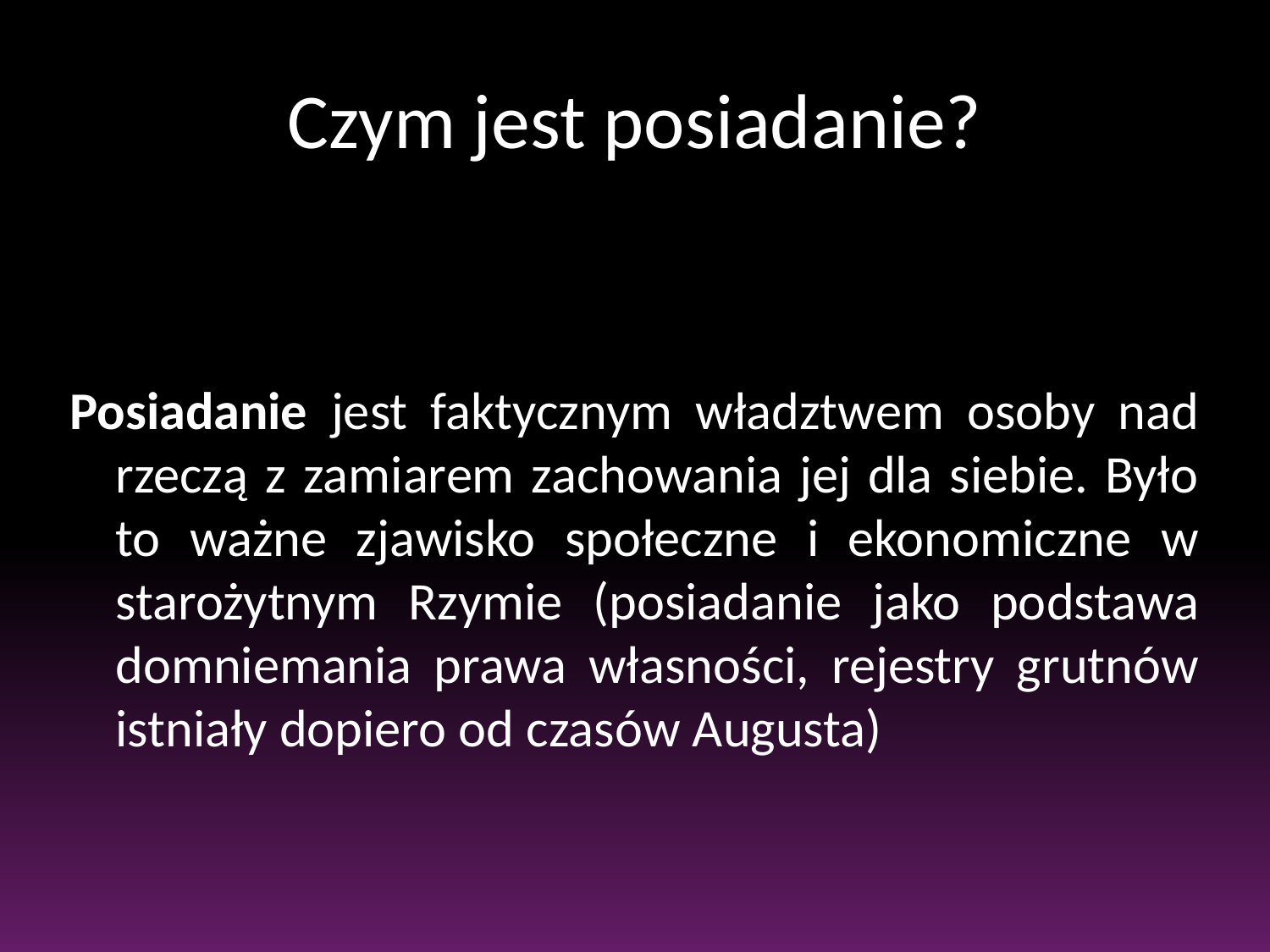

# Czym jest posiadanie?

Posiadanie jest faktycznym władztwem osoby nad rzeczą z zamiarem zachowania jej dla siebie. Było to ważne zjawisko społeczne i ekonomiczne w starożytnym Rzymie (posiadanie jako podstawa domniemania prawa własności, rejestry grutnów istniały dopiero od czasów Augusta)